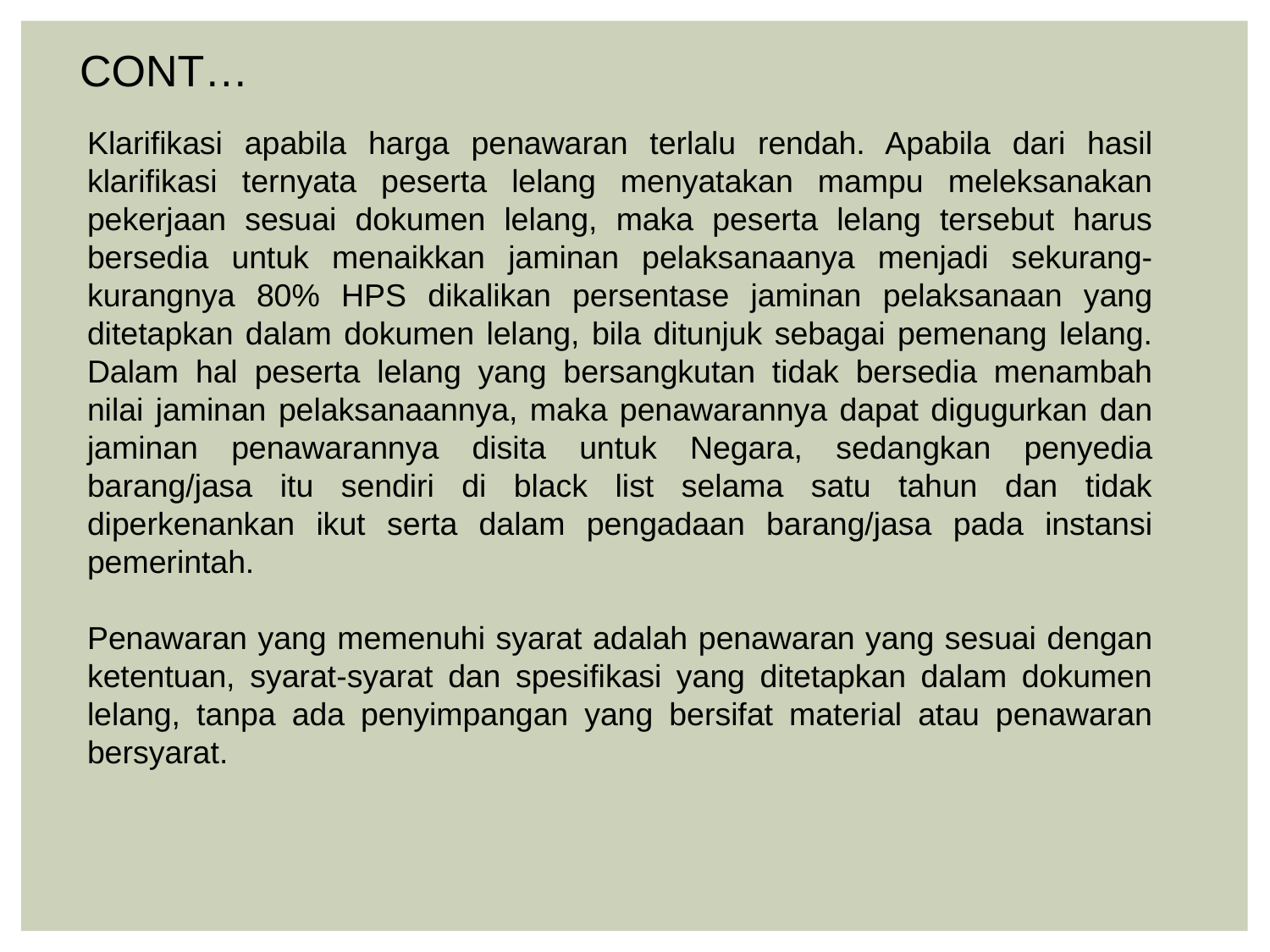

CONT…
Klarifikasi apabila harga penawaran terlalu rendah. Apabila dari hasil klarifikasi ternyata peserta lelang menyatakan mampu meleksanakan pekerjaan sesuai dokumen lelang, maka peserta lelang tersebut harus bersedia untuk menaikkan jaminan pelaksanaanya menjadi sekurang-kurangnya 80% HPS dikalikan persentase jaminan pelaksanaan yang ditetapkan dalam dokumen lelang, bila ditunjuk sebagai pemenang lelang. Dalam hal peserta lelang yang bersangkutan tidak bersedia menambah nilai jaminan pelaksanaannya, maka penawarannya dapat digugurkan dan jaminan penawarannya disita untuk Negara, sedangkan penyedia barang/jasa itu sendiri di black list selama satu tahun dan tidak diperkenankan ikut serta dalam pengadaan barang/jasa pada instansi pemerintah.

Penawaran yang memenuhi syarat adalah penawaran yang sesuai dengan ketentuan, syarat-syarat dan spesifikasi yang ditetapkan dalam dokumen lelang, tanpa ada penyimpangan yang bersifat material atau penawaran bersyarat.